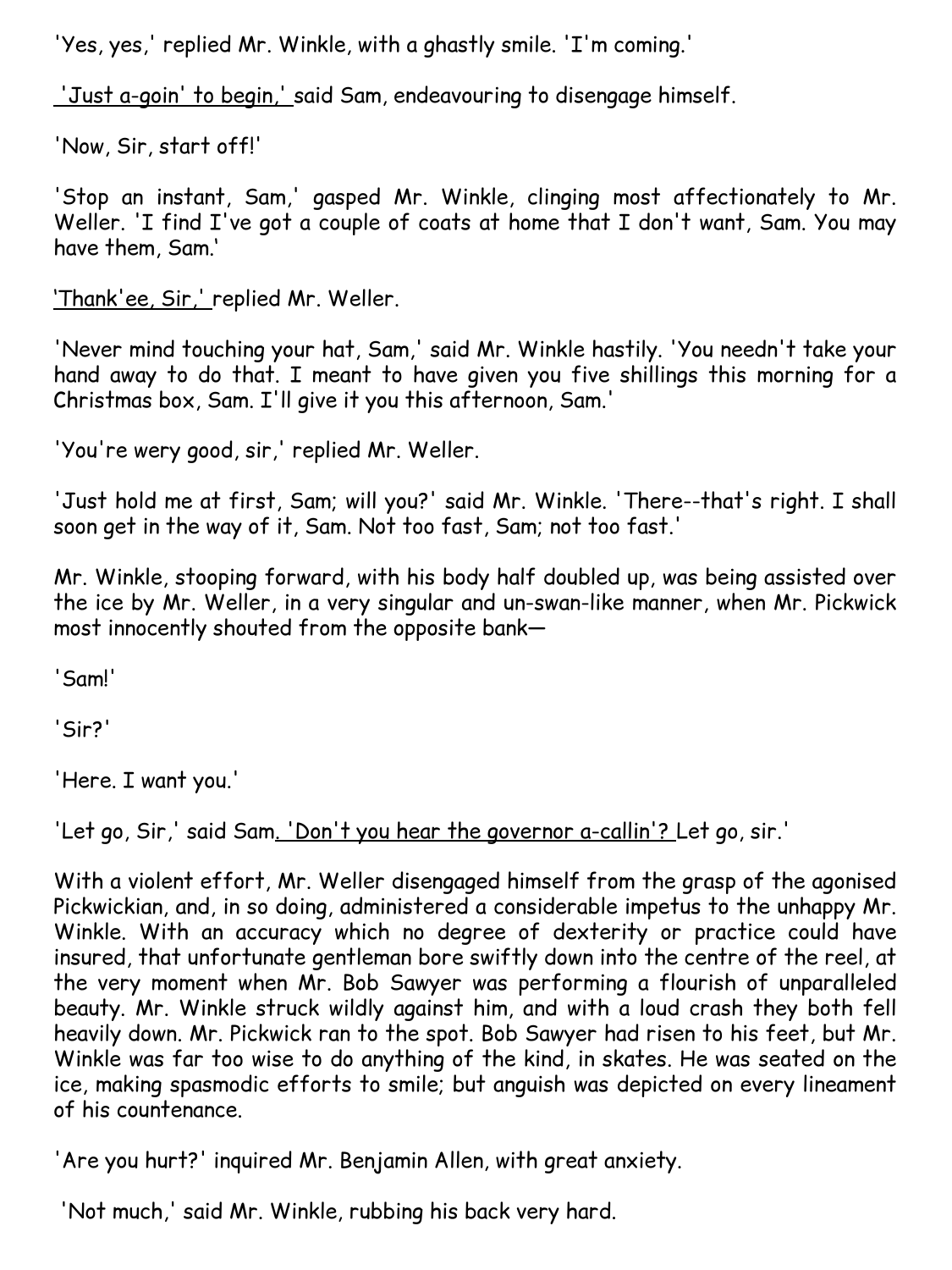

'Yes, yes,' replied Mr. Winkle, with a ghastly smile. 'I'm coming.'

 'Just a-goin' to begin,' said Sam, endeavouring to disengage himself.

'Now, Sir, start off!'

'Stop an instant, Sam,' gasped Mr. Winkle, clinging most affectionately to Mr. Weller. 'I find I've got a couple of coats at home that I don't want, Sam. You may have them, Sam.‘

‘Thank'ee, Sir,' replied Mr. Weller.

'Never mind touching your hat, Sam,' said Mr. Winkle hastily. 'You needn't take your hand away to do that. I meant to have given you five shillings this morning for a Christmas box, Sam. I'll give it you this afternoon, Sam.'

'You're wery good, sir,' replied Mr. Weller.

'Just hold me at first, Sam; will you?' said Mr. Winkle. 'There--that's right. I shall soon get in the way of it, Sam. Not too fast, Sam; not too fast.'

Mr. Winkle, stooping forward, with his body half doubled up, was being assisted over the ice by Mr. Weller, in a very singular and un-swan-like manner, when Mr. Pickwick most innocently shouted from the opposite bank—

'Sam!'

'Sir?'

'Here. I want you.'

'Let go, Sir,' said Sam. 'Don't you hear the governor a-callin'? Let go, sir.'

With a violent effort, Mr. Weller disengaged himself from the grasp of the agonised Pickwickian, and, in so doing, administered a considerable impetus to the unhappy Mr. Winkle. With an accuracy which no degree of dexterity or practice could have insured, that unfortunate gentleman bore swiftly down into the centre of the reel, at the very moment when Mr. Bob Sawyer was performing a flourish of unparalleled beauty. Mr. Winkle struck wildly against him, and with a loud crash they both fell heavily down. Mr. Pickwick ran to the spot. Bob Sawyer had risen to his feet, but Mr. Winkle was far too wise to do anything of the kind, in skates. He was seated on the ice, making spasmodic efforts to smile; but anguish was depicted on every lineament of his countenance.

'Are you hurt?' inquired Mr. Benjamin Allen, with great anxiety.

 'Not much,' said Mr. Winkle, rubbing his back very hard.